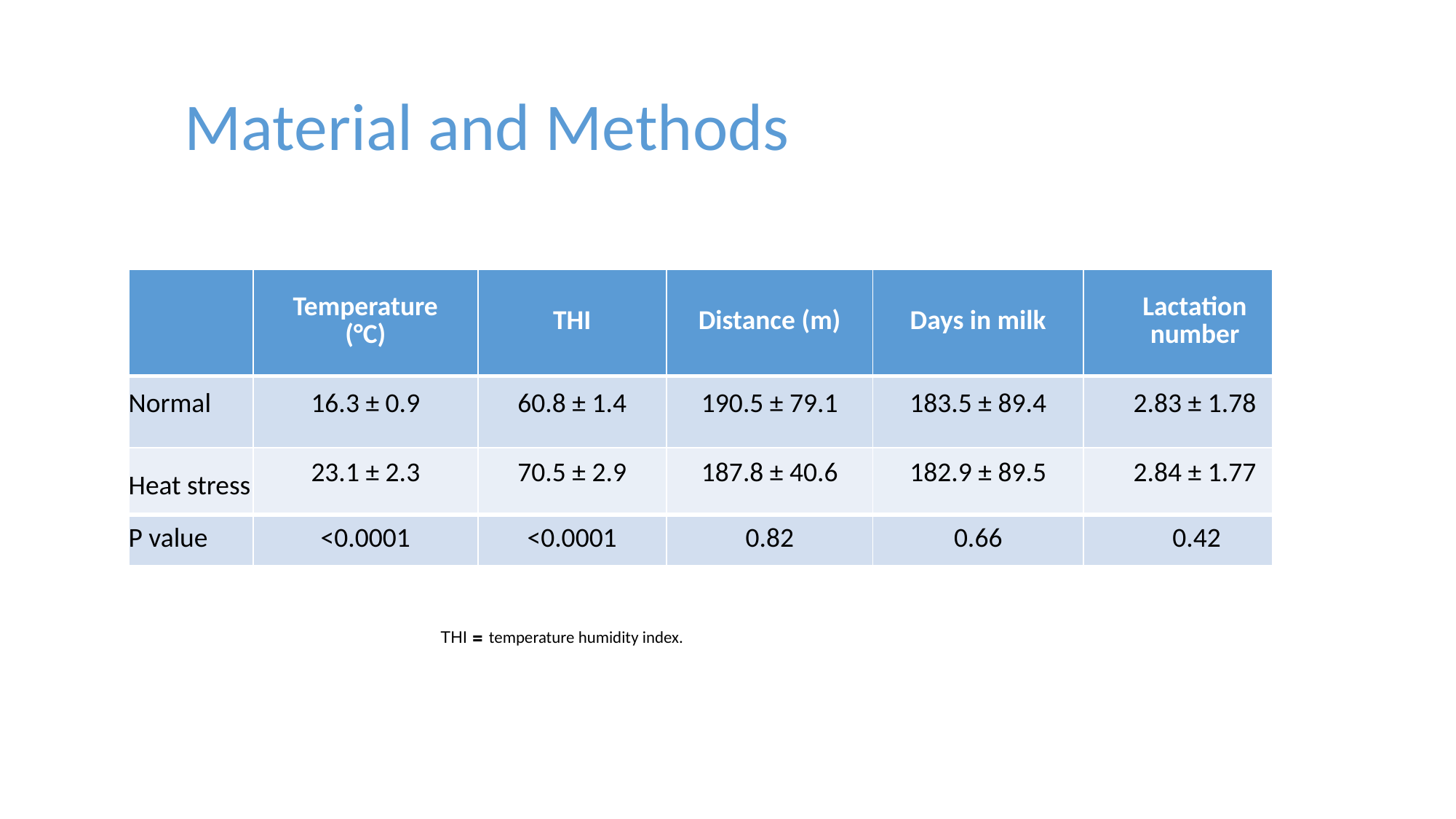

# Material and Methods

|  | Temperature (°C) | THI | Distance (m) | Days in milk | Lactation number |
| --- | --- | --- | --- | --- | --- |
| Normal | 16.3 ± 0.9 | 60.8 ± 1.4 | 190.5 ± 79.1 | 183.5 ± 89.4 | 2.83 ± 1.78 |
| Heat stress | 23.1 ± 2.3 | 70.5 ± 2.9 | 187.8 ± 40.6 | 182.9 ± 89.5 | 2.84 ± 1.77 |
| P value | <0.0001 | <0.0001 | 0.82 | 0.66 | 0.42 |
THI = temperature humidity index.